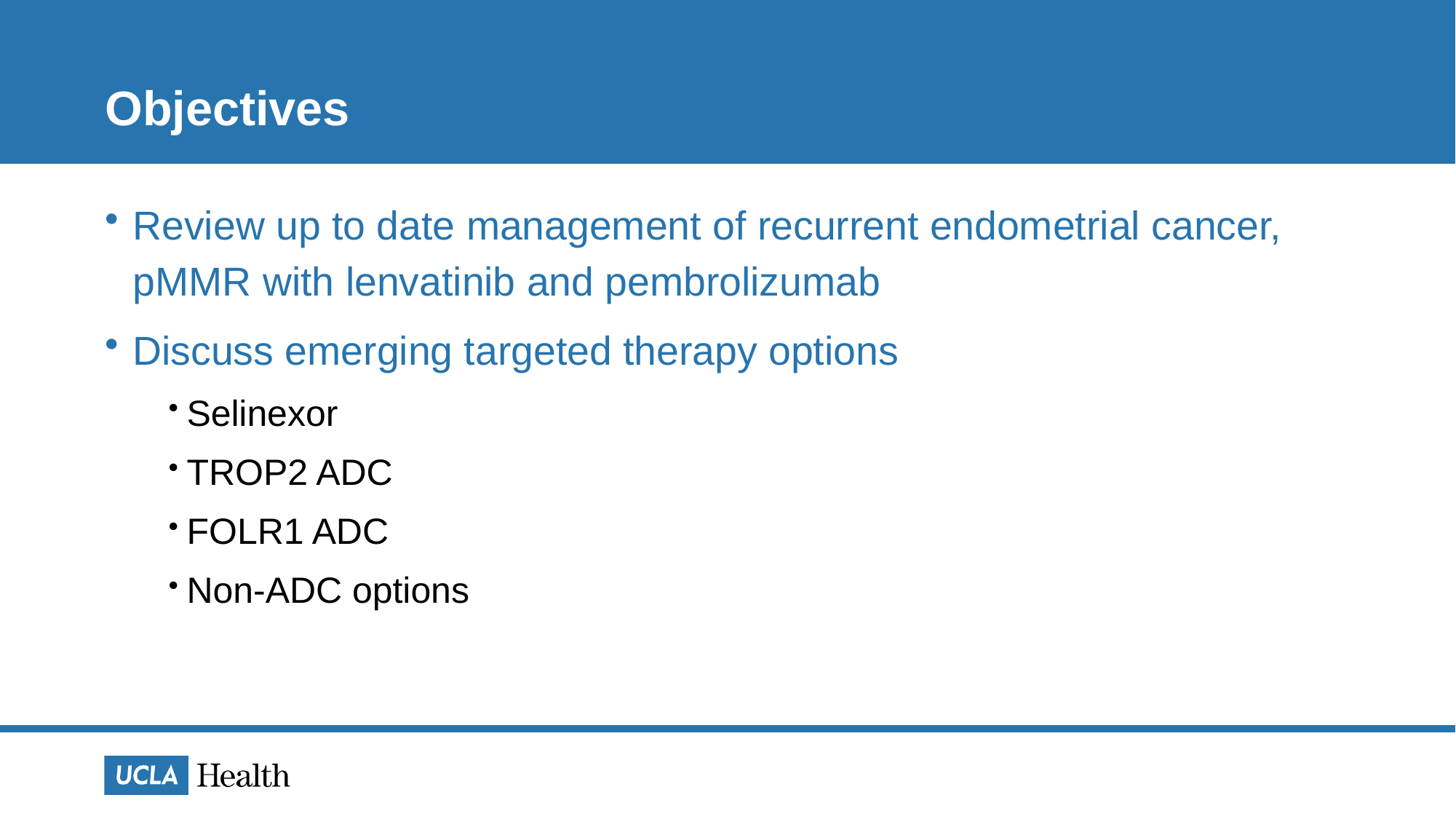

# Objectives
Review up to date management of recurrent endometrial cancer, pMMR with lenvatinib and pembrolizumab
Discuss emerging targeted therapy options
Selinexor
TROP2 ADC
FOLR1 ADC
Non-ADC options